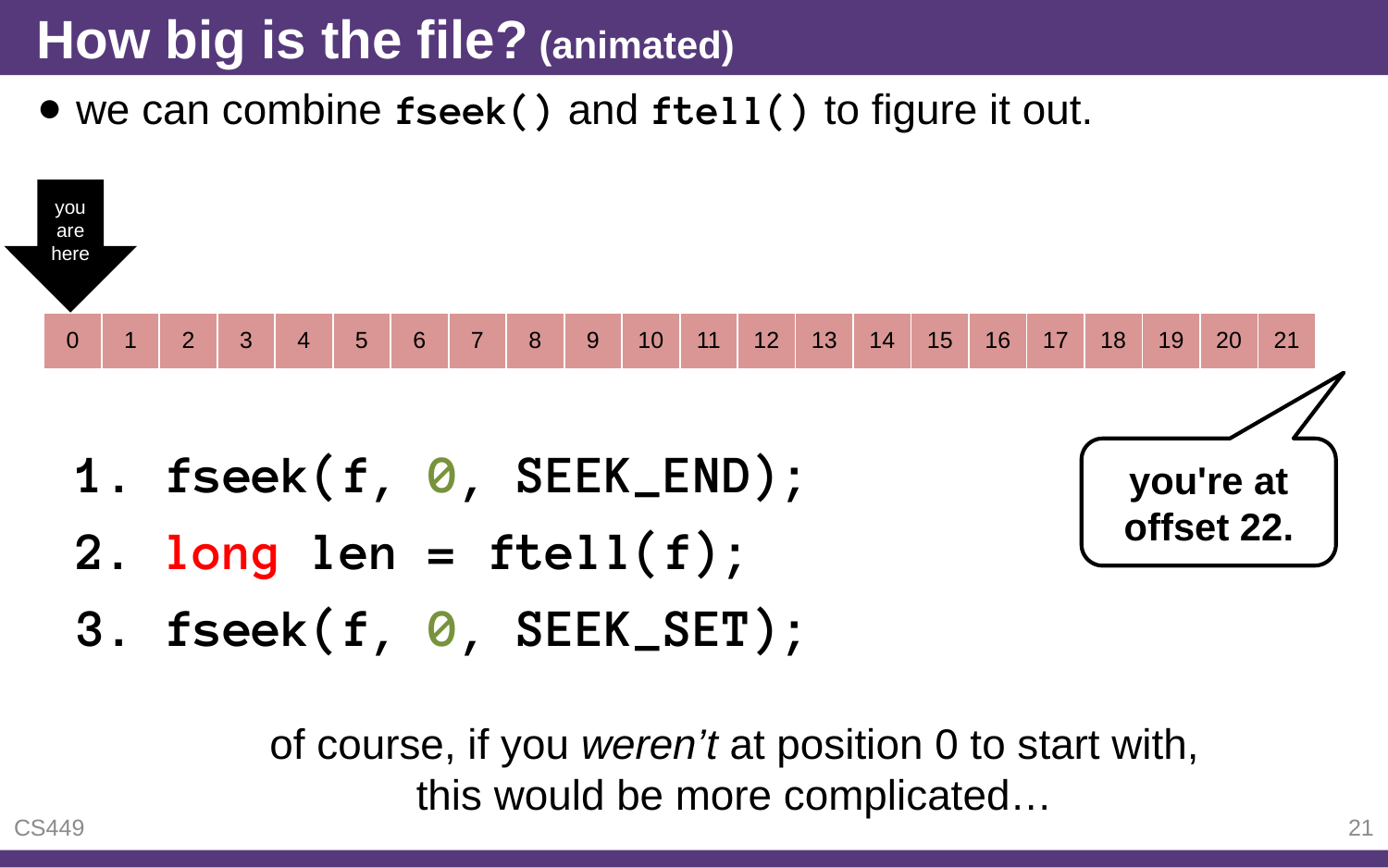

# How big is the file? (animated)
we can combine fseek() and ftell() to figure it out.
you are here
| 0 | 1 | 2 | 3 | 4 | 5 | 6 | 7 | 8 | 9 | 10 | 11 | 12 | 13 | 14 | 15 | 16 | 17 | 18 | 19 | 20 | 21 |
| --- | --- | --- | --- | --- | --- | --- | --- | --- | --- | --- | --- | --- | --- | --- | --- | --- | --- | --- | --- | --- | --- |
1. fseek(f, 0, SEEK_END);
you're at offset 22.
2. long len = ftell(f);
3. fseek(f, 0, SEEK_SET);
of course, if you weren’t at position 0 to start with, this would be more complicated…
CS449
21